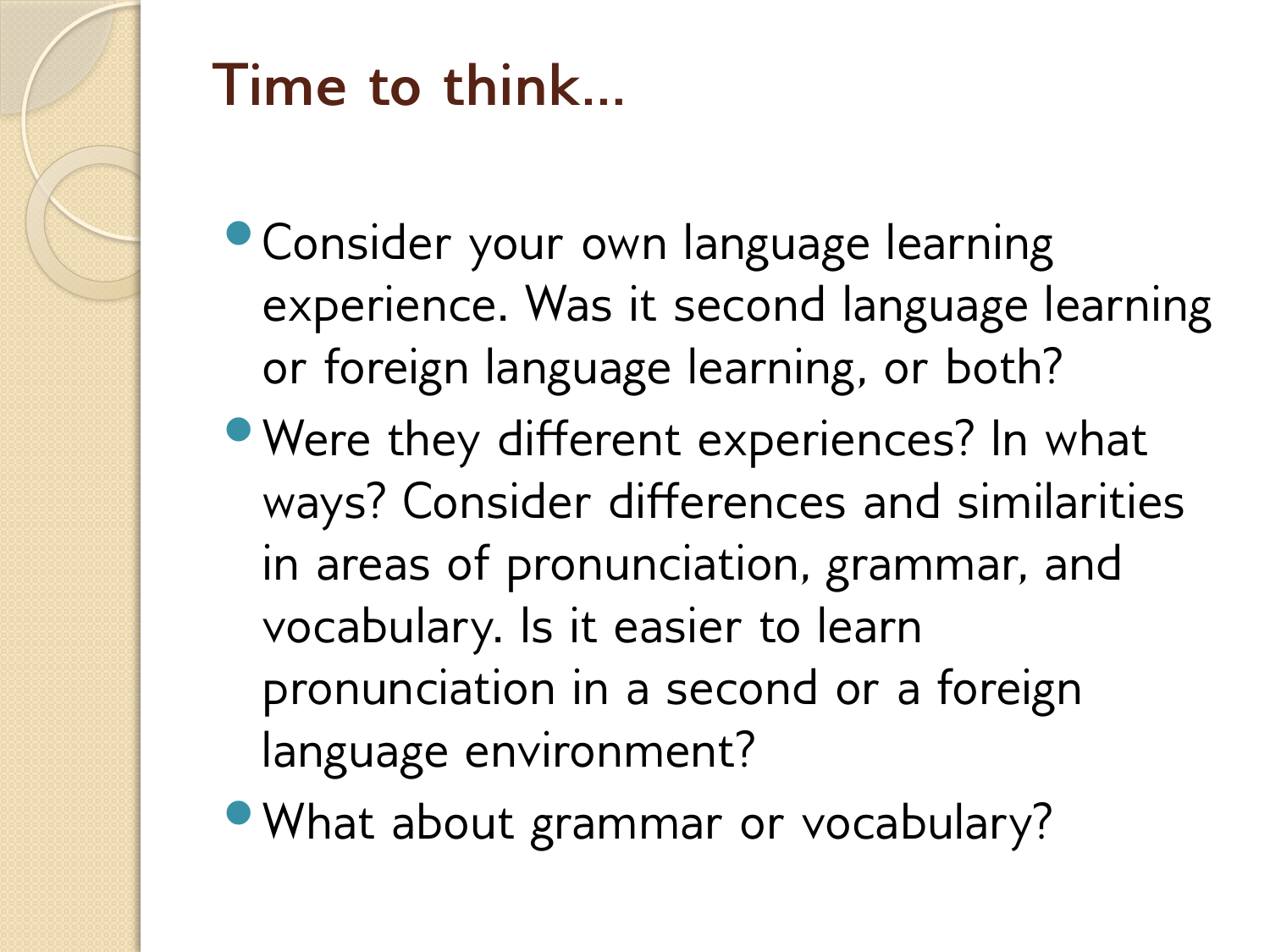

# Time to think…
Consider your own language learning experience. Was it second language learning or foreign language learning, or both?
Were they different experiences? In what ways? Consider differences and similarities in areas of pronunciation, grammar, and vocabulary. Is it easier to learn pronunciation in a second or a foreign language environment?
What about grammar or vocabulary?